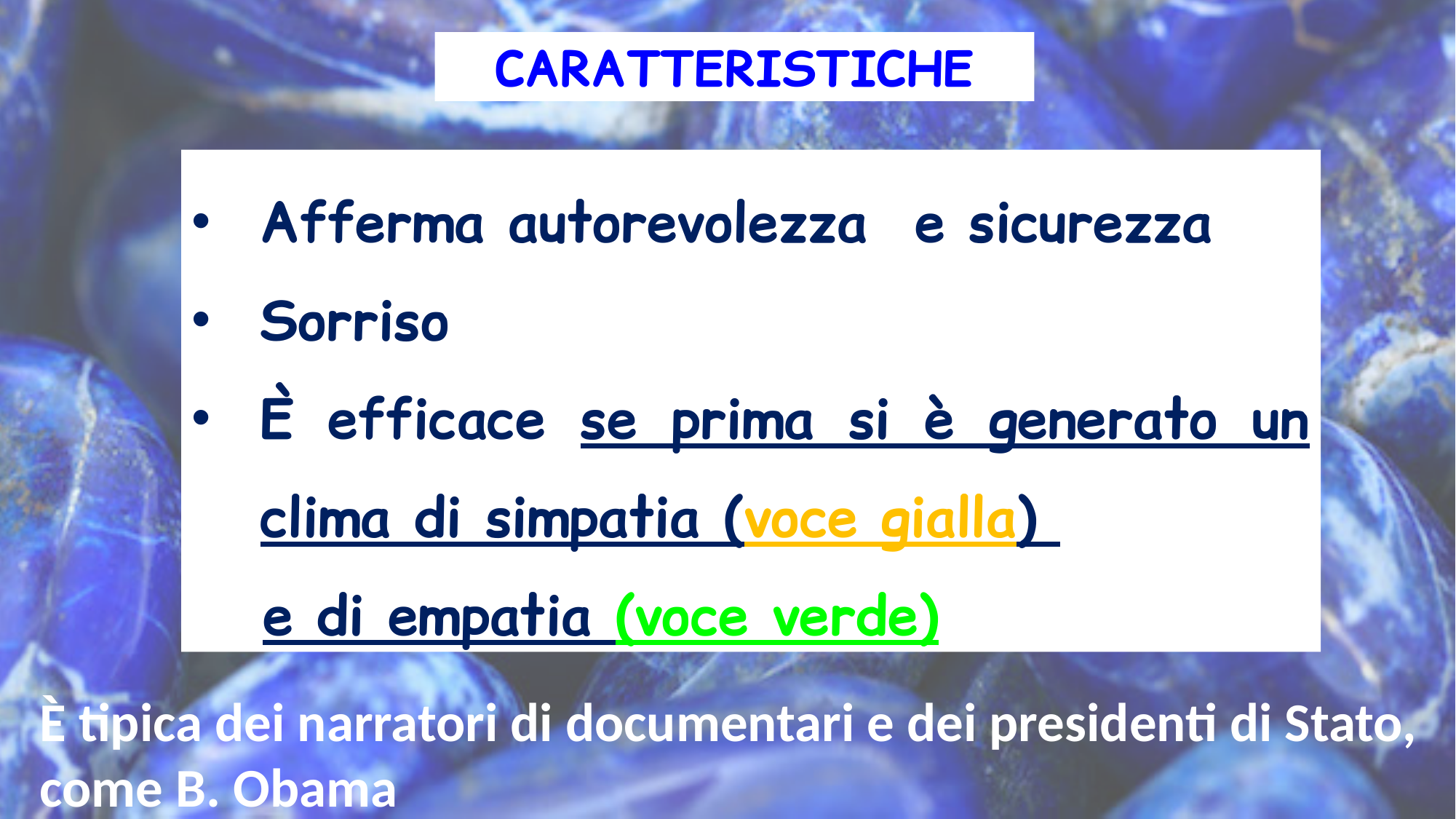

CARATTERISTICHE
Afferma autorevolezza  e sicurezza
Sorriso
È efficace se prima si è generato un clima di simpatia (voce gialla)
   e di empatia (voce verde)
È tipica dei narratori di documentari e dei presidenti di Stato, come B. Obama